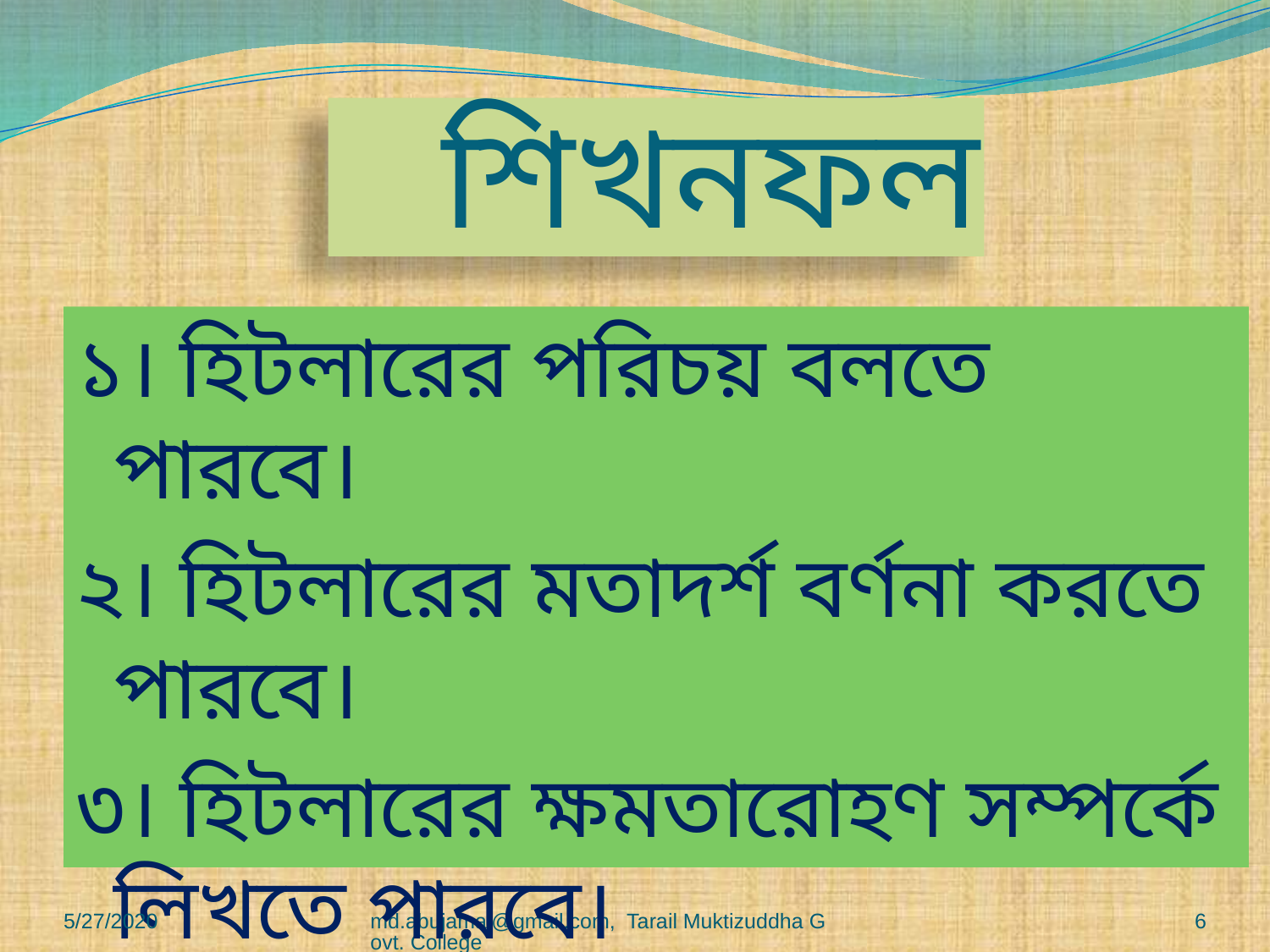

# শিখনফল
১। হিটলারের পরিচয় বলতে পারবে।
২। হিটলারের মতাদর্শ বর্ণনা করতে পারবে।
৩। হিটলারের ক্ষমতারোহণ সম্পর্কে লিখতে পারবে।

5/27/2020
md.abujamal@gmail.com,  Tarail Muktizuddha Govt. College
6